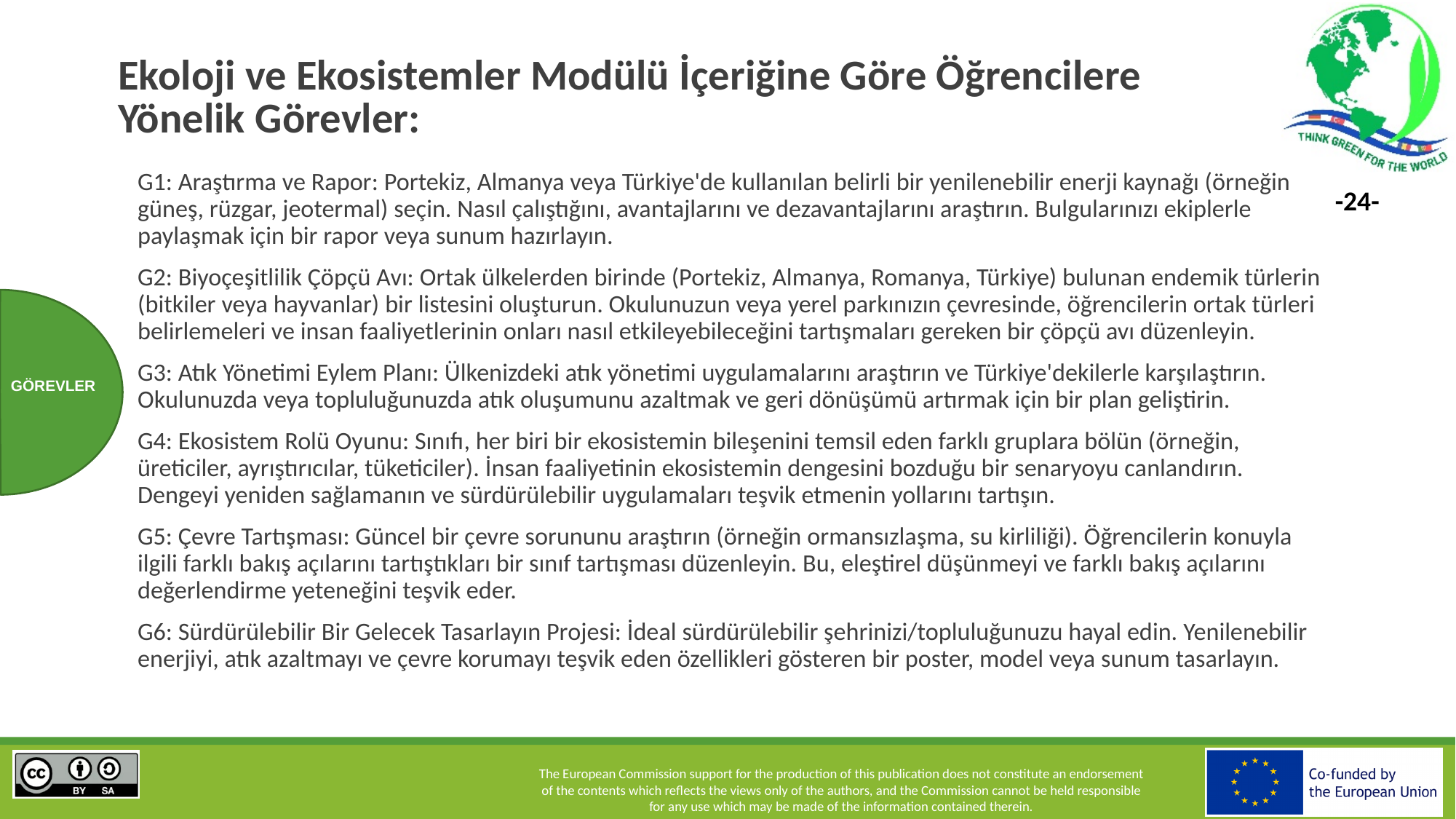

# Ekoloji ve Ekosistemler Modülü İçeriğine Göre Öğrencilere Yönelik Görevler:
G1: Araştırma ve Rapor: Portekiz, Almanya veya Türkiye'de kullanılan belirli bir yenilenebilir enerji kaynağı (örneğin güneş, rüzgar, jeotermal) seçin. Nasıl çalıştığını, avantajlarını ve dezavantajlarını araştırın. Bulgularınızı ekiplerle paylaşmak için bir rapor veya sunum hazırlayın.
G2: Biyoçeşitlilik Çöpçü Avı: Ortak ülkelerden birinde (Portekiz, Almanya, Romanya, Türkiye) bulunan endemik türlerin (bitkiler veya hayvanlar) bir listesini oluşturun. Okulunuzun veya yerel parkınızın çevresinde, öğrencilerin ortak türleri belirlemeleri ve insan faaliyetlerinin onları nasıl etkileyebileceğini tartışmaları gereken bir çöpçü avı düzenleyin.
G3: Atık Yönetimi Eylem Planı: Ülkenizdeki atık yönetimi uygulamalarını araştırın ve Türkiye'dekilerle karşılaştırın. Okulunuzda veya topluluğunuzda atık oluşumunu azaltmak ve geri dönüşümü artırmak için bir plan geliştirin.
G4: Ekosistem Rolü Oyunu: Sınıfı, her biri bir ekosistemin bileşenini temsil eden farklı gruplara bölün (örneğin, üreticiler, ayrıştırıcılar, tüketiciler). İnsan faaliyetinin ekosistemin dengesini bozduğu bir senaryoyu canlandırın. Dengeyi yeniden sağlamanın ve sürdürülebilir uygulamaları teşvik etmenin yollarını tartışın.
G5: Çevre Tartışması: Güncel bir çevre sorununu araştırın (örneğin ormansızlaşma, su kirliliği). Öğrencilerin konuyla ilgili farklı bakış açılarını tartıştıkları bir sınıf tartışması düzenleyin. Bu, eleştirel düşünmeyi ve farklı bakış açılarını değerlendirme yeteneğini teşvik eder.
G6: Sürdürülebilir Bir Gelecek Tasarlayın Projesi: İdeal sürdürülebilir şehrinizi/topluluğunuzu hayal edin. Yenilenebilir enerjiyi, atık azaltmayı ve çevre korumayı teşvik eden özellikleri gösteren bir poster, model veya sunum tasarlayın.

GÖREVLER